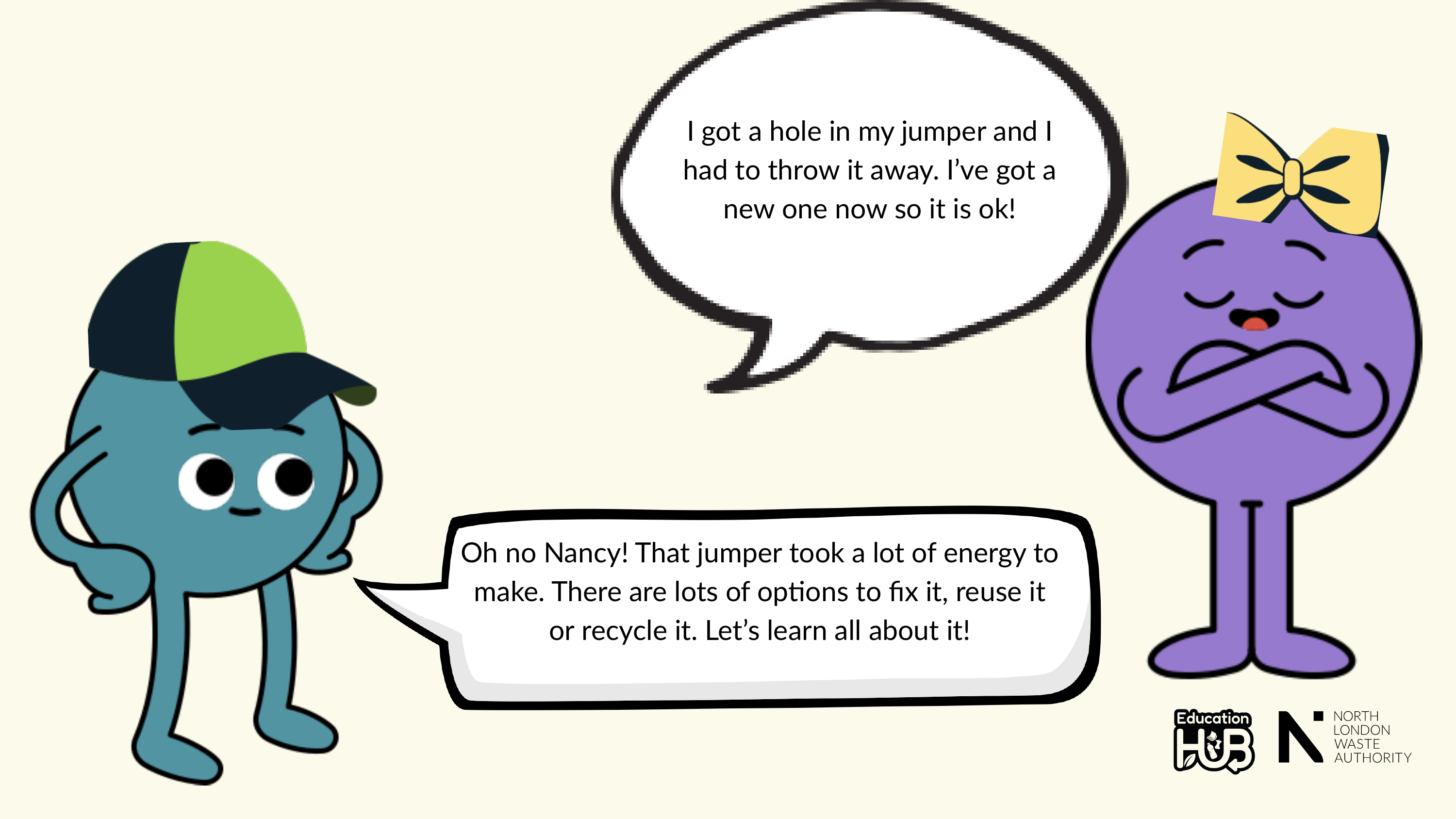

I got a hole in my jumper and I had to throw it away. I’ve got a new one now so it is ok!

Oh no Nancy! That jumper took a lot of energy to make. There are lots of options to fix it, reuse it or recycle it. Let’s learn all about it!